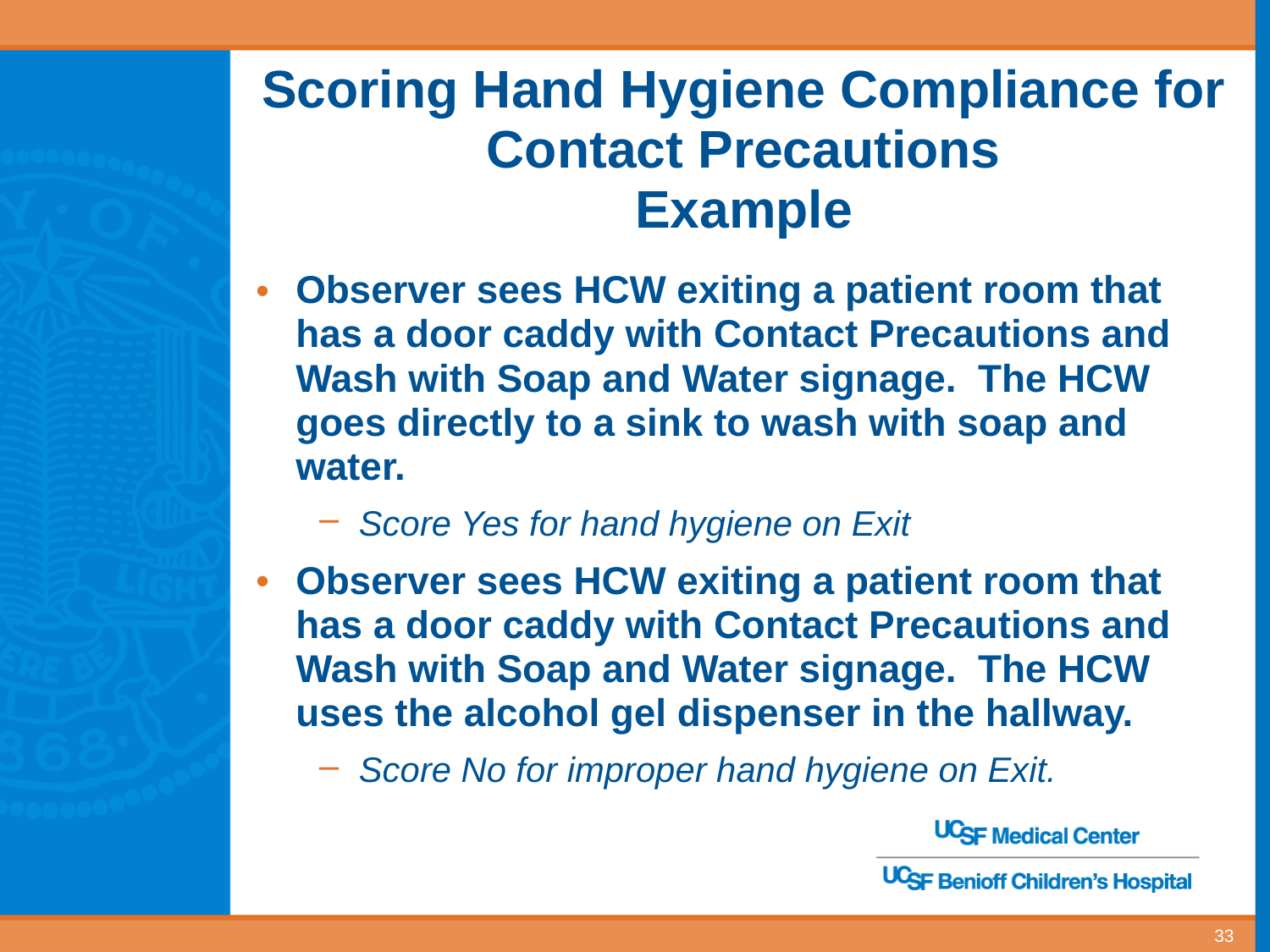

# Scoring Hand Hygiene Compliance for Contact Precautions Example
Observer sees HCW exiting a patient room that has a door caddy with Contact Precautions and Wash with Soap and Water signage.  The HCW goes directly to a sink to wash with soap and water.
Score Yes for hand hygiene on Exit
Observer sees HCW exiting a patient room that has a door caddy with Contact Precautions and Wash with Soap and Water signage.  The HCW uses the alcohol gel dispenser in the hallway.
Score No for improper hand hygiene on Exit.

33